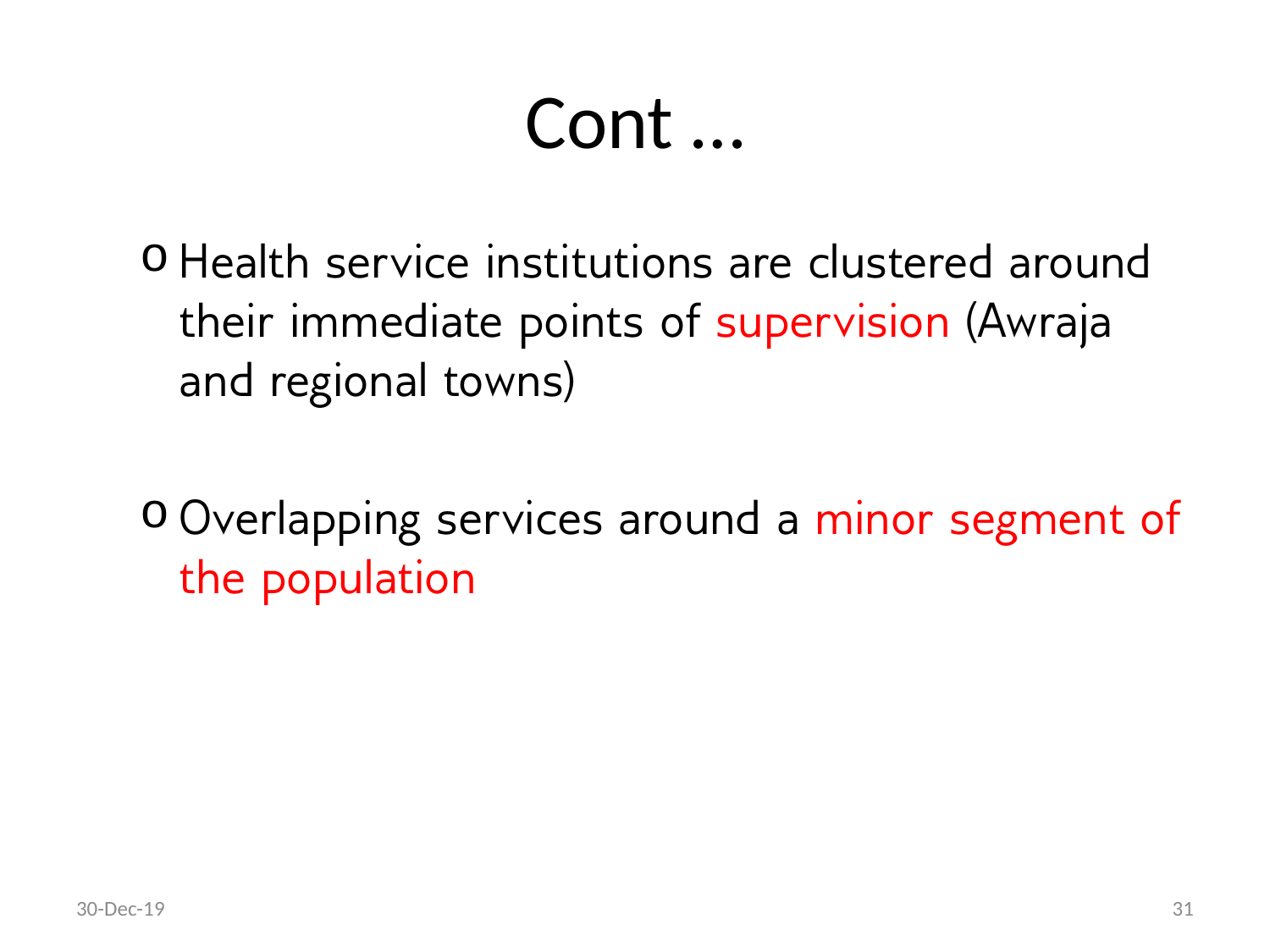

# Cont …
Health service institutions are clustered around their immediate points of supervision (Awraja and regional towns)

Overlapping services around a minor segment of the population
30-Dec-19
31